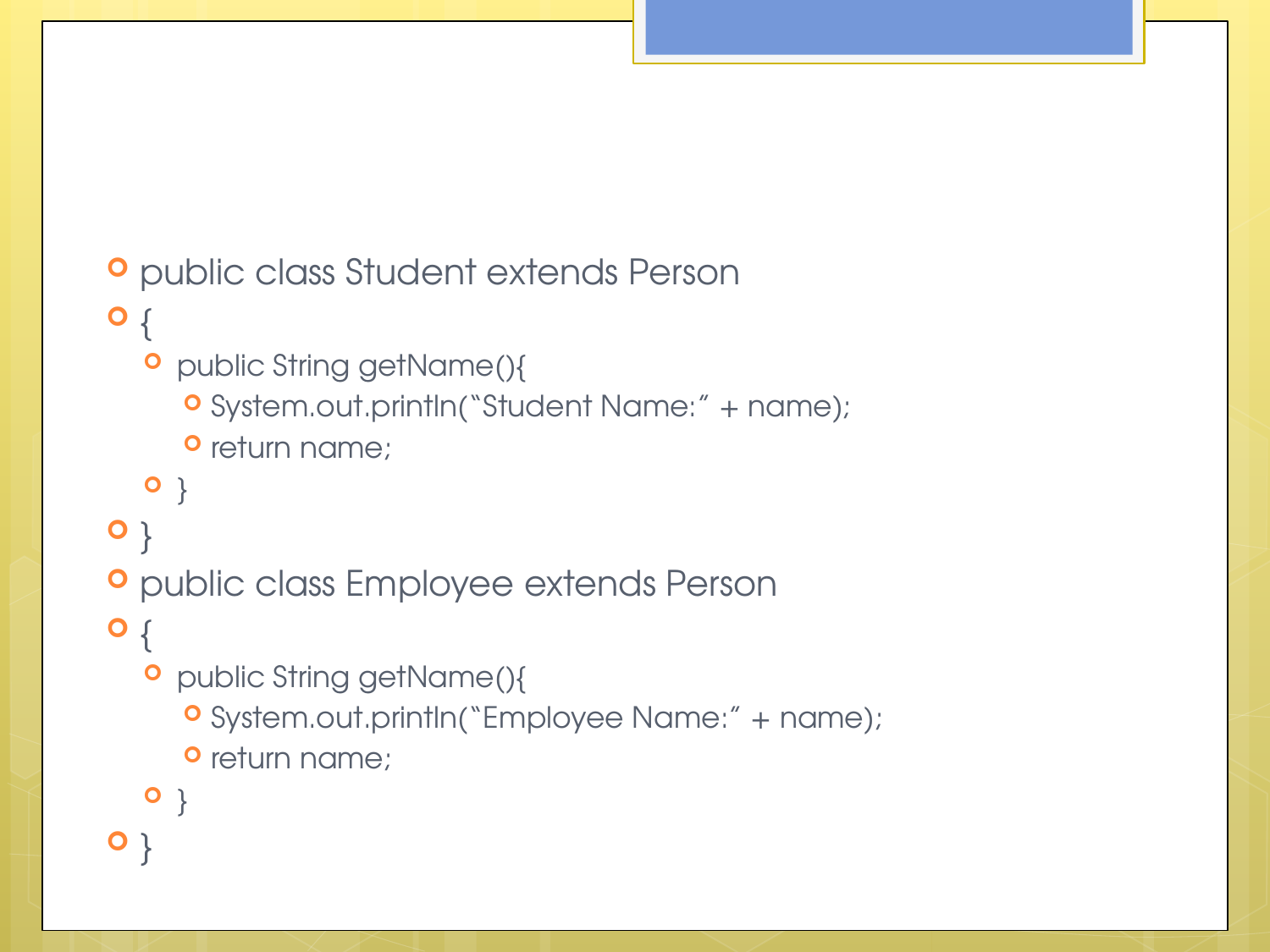

#
public class Student extends Person
{
public String getName(){
System.out.println(“Student Name:” + name);
return name;
}
}
public class Employee extends Person
{
public String getName(){
System.out.println(“Employee Name:” + name);
return name;
}
}